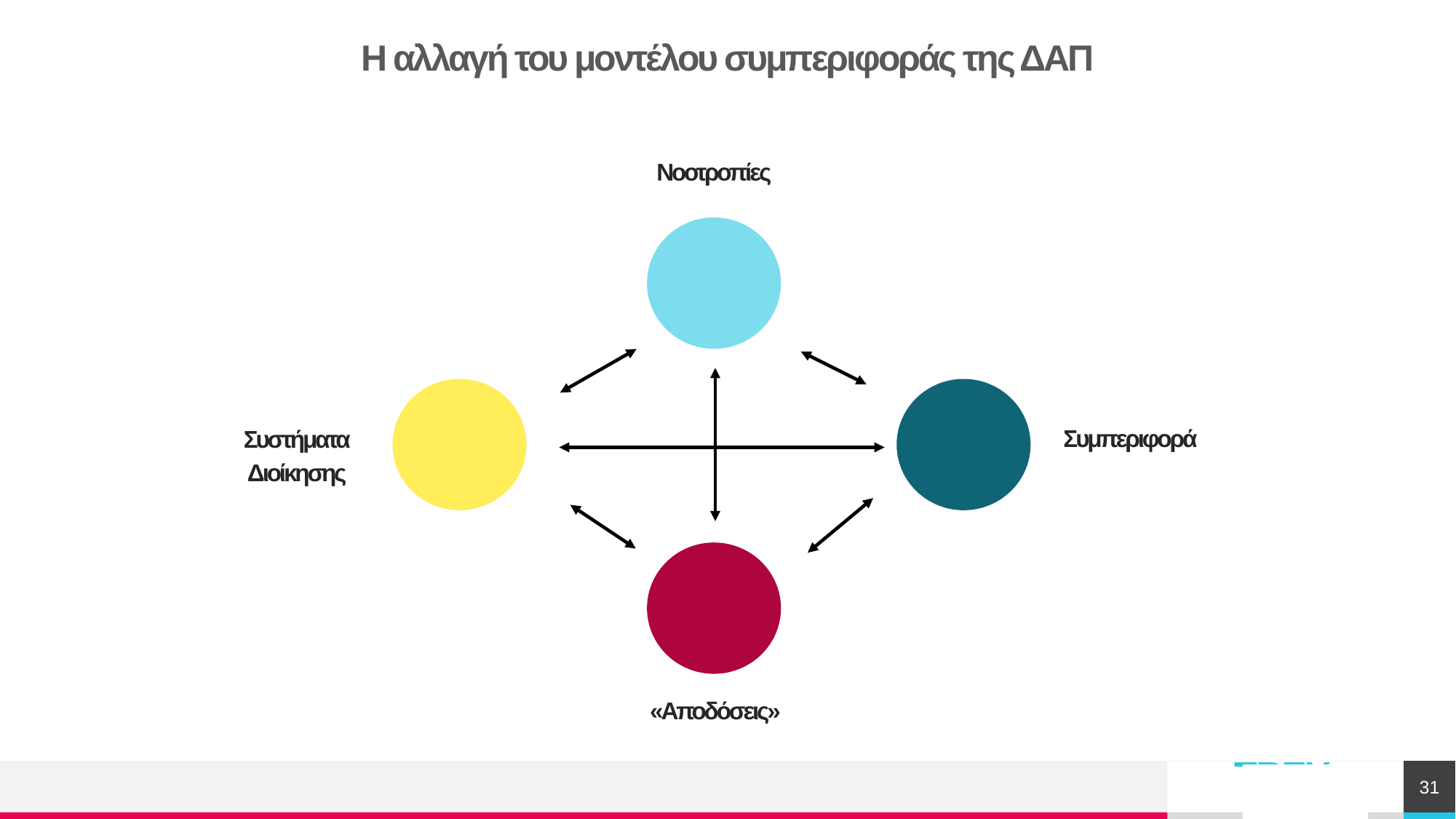

# Η αλλαγή του μοντέλου συμπεριφοράς της ΔΑΠ
Νοοτροπίες

Συμπεριφορά
Συστήματα Διοίκησης

«Αποδόσεις»
31